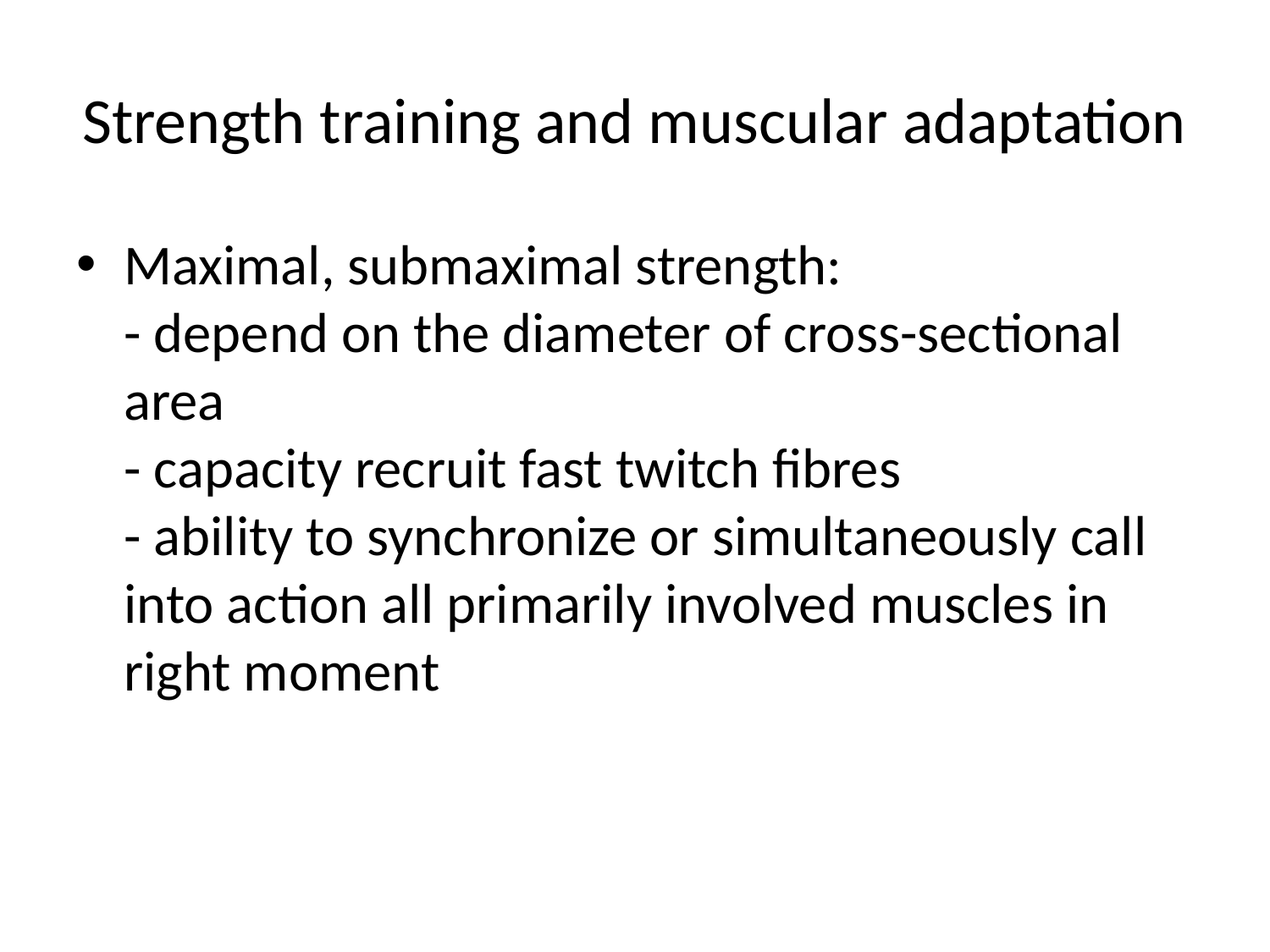

# Strength training and muscular adaptation
Maximal, submaximal strength:
- depend on the diameter of cross-sectional area
- capacity recruit fast twitch fibres
- ability to synchronize or simultaneously call into action all primarily involved muscles in right moment